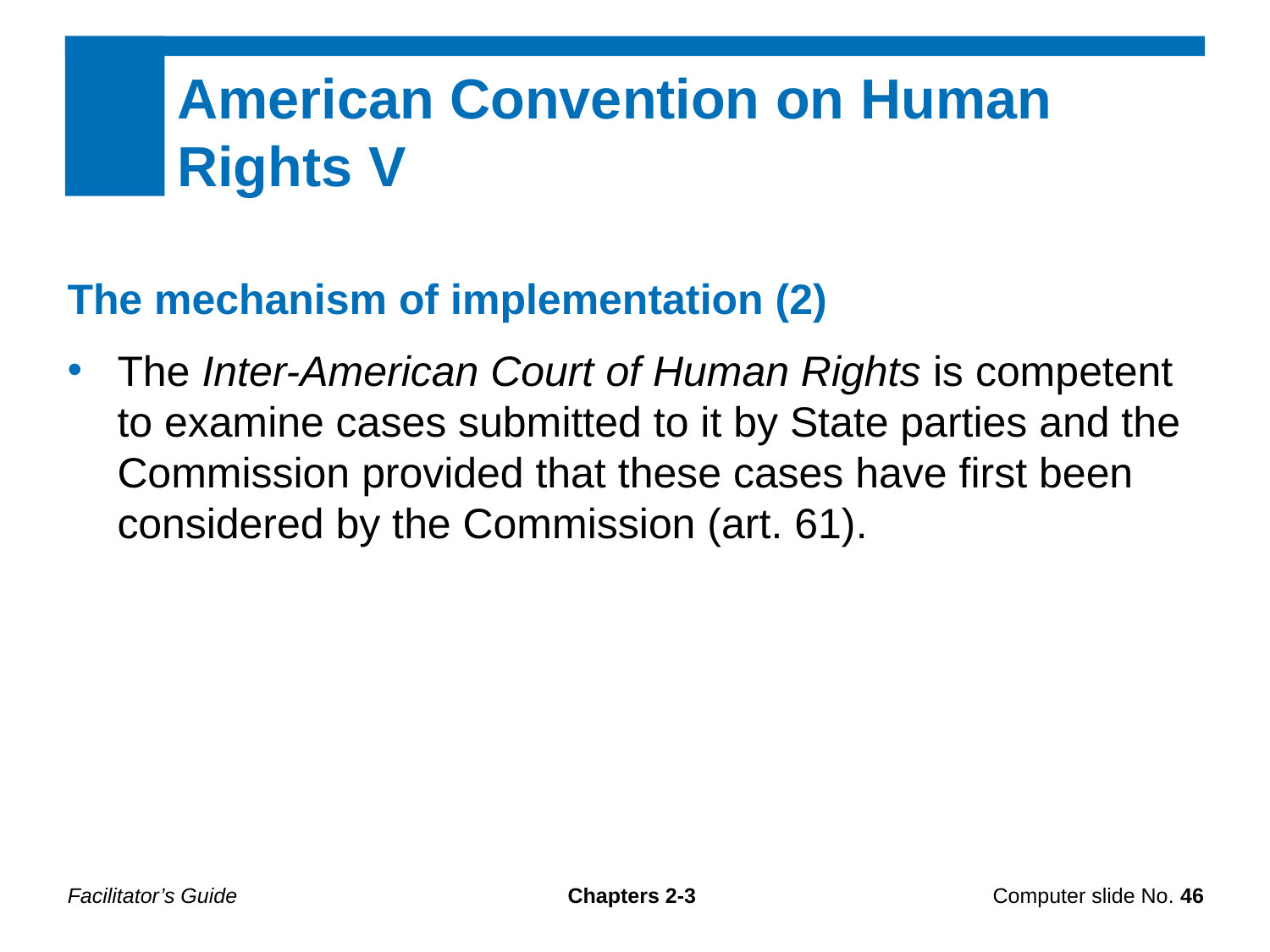

American Convention on Human Rights V
The mechanism of implementation (2)
The Inter-American Court of Human Rights is competent to examine cases submitted to it by State parties and the Commission provided that these cases have first been considered by the Commission (art. 61).
Facilitator’s Guide
Chapters 2-3
Computer slide No. 46